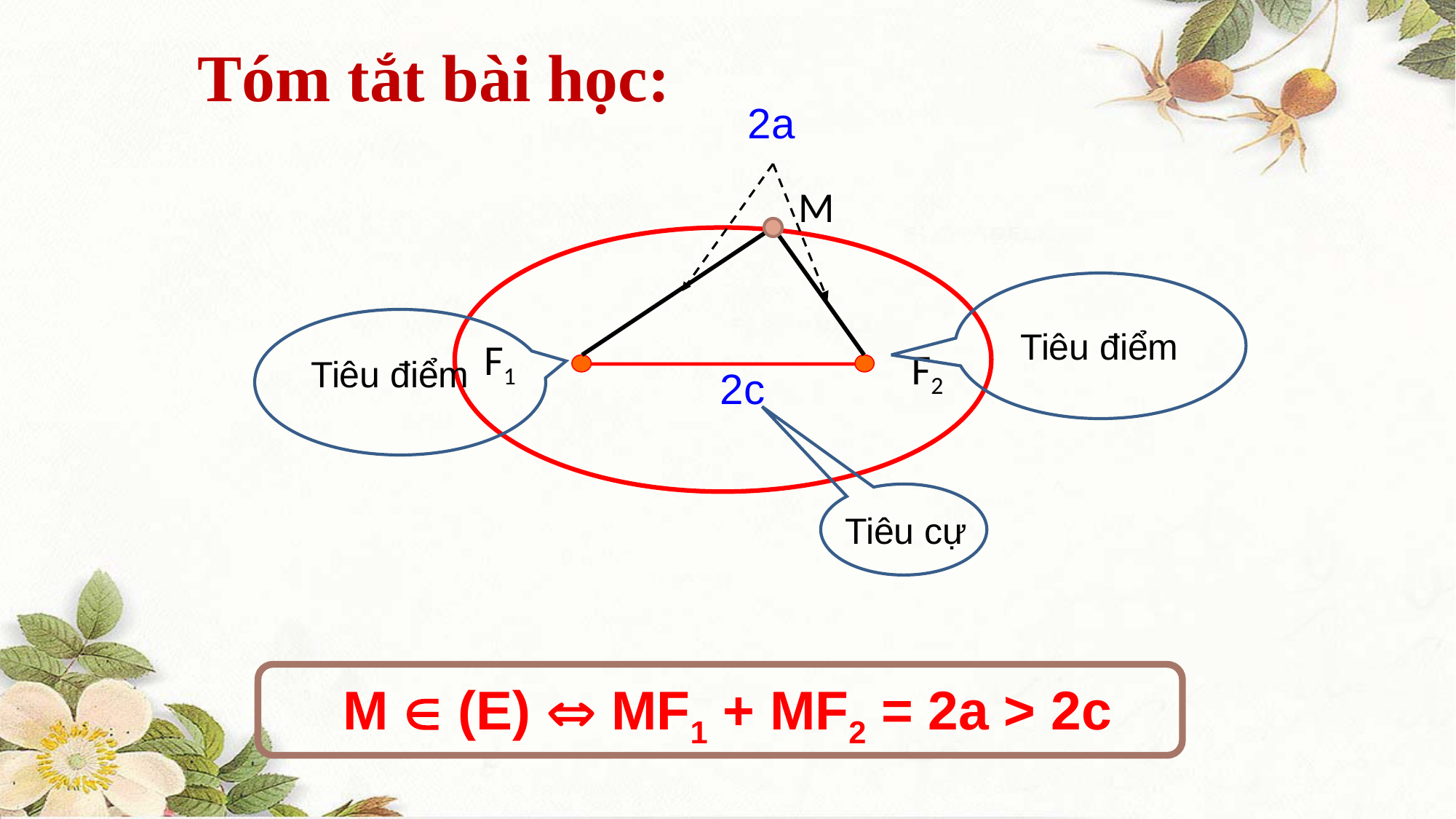

# Tóm tắt bài học:
2a

M

Tiêu điểm
F1
F2
Tiêu điểm

2c

Tiêu cự

M ∈ (E) ⇔ MF1 + MF2 = 2a > 2c